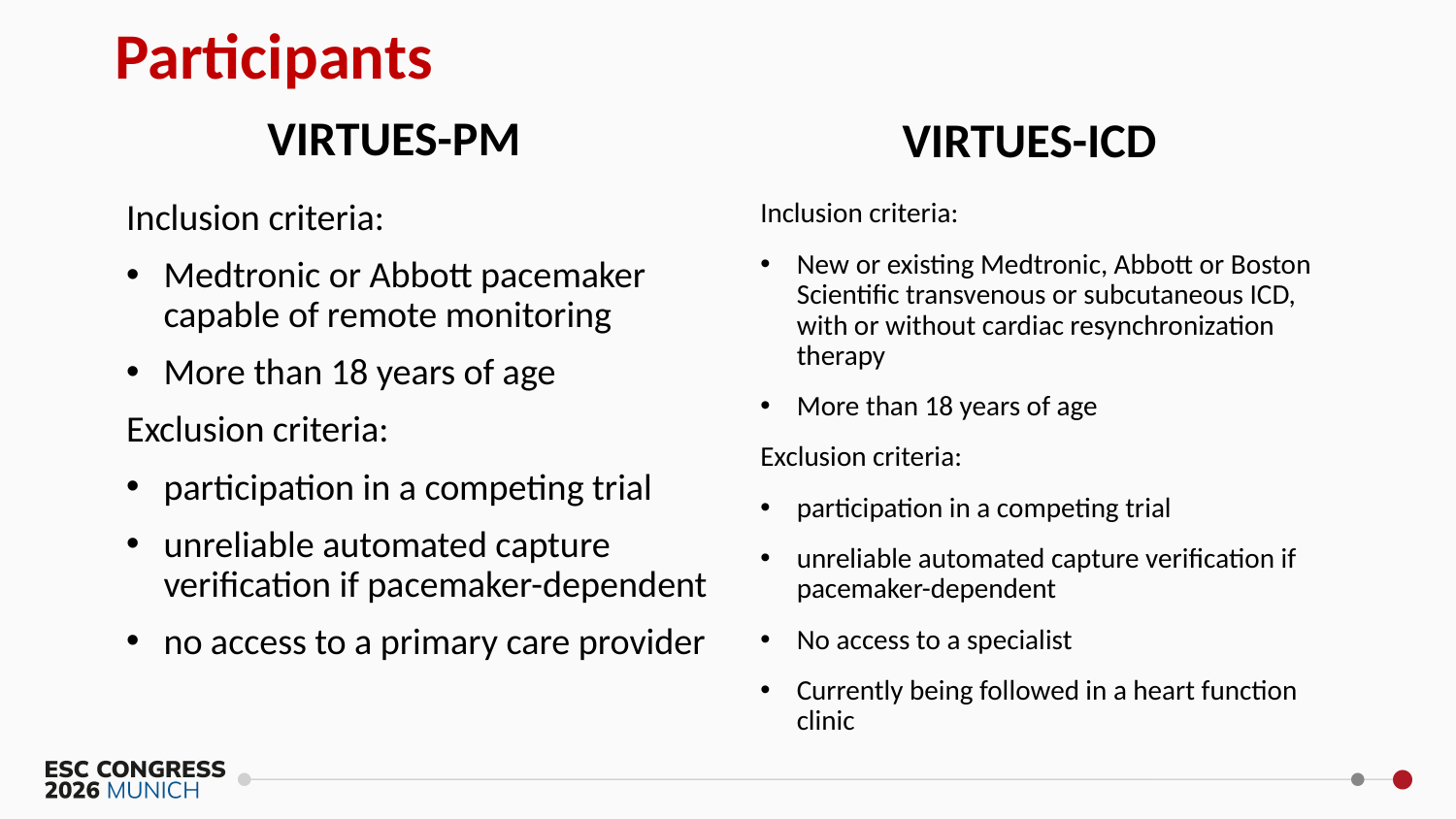

# Participants
VIRTUES-PM
VIRTUES-ICD
Inclusion criteria:
Medtronic or Abbott pacemaker capable of remote monitoring
More than 18 years of age
Exclusion criteria:
participation in a competing trial
unreliable automated capture verification if pacemaker-dependent
no access to a primary care provider
Inclusion criteria:
New or existing Medtronic, Abbott or Boston Scientific transvenous or subcutaneous ICD, with or without cardiac resynchronization therapy
More than 18 years of age
Exclusion criteria:
participation in a competing trial
unreliable automated capture verification if pacemaker-dependent
No access to a specialist
Currently being followed in a heart function clinic